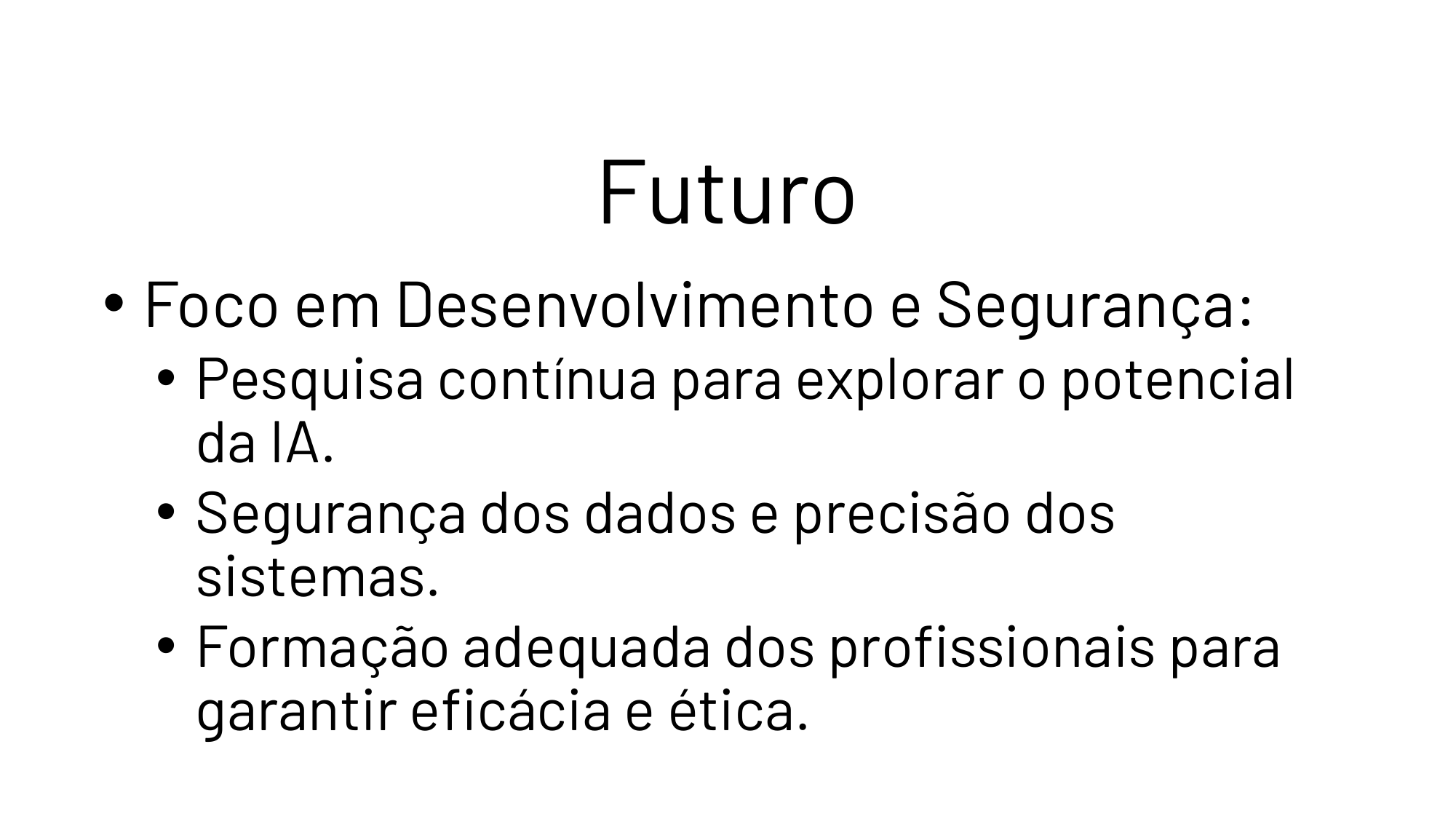

# Futuro
Foco em Desenvolvimento e Segurança:
Pesquisa contínua para explorar o potencial da IA.
Segurança dos dados e precisão dos sistemas.
Formação adequada dos profissionais para garantir eficácia e ética.